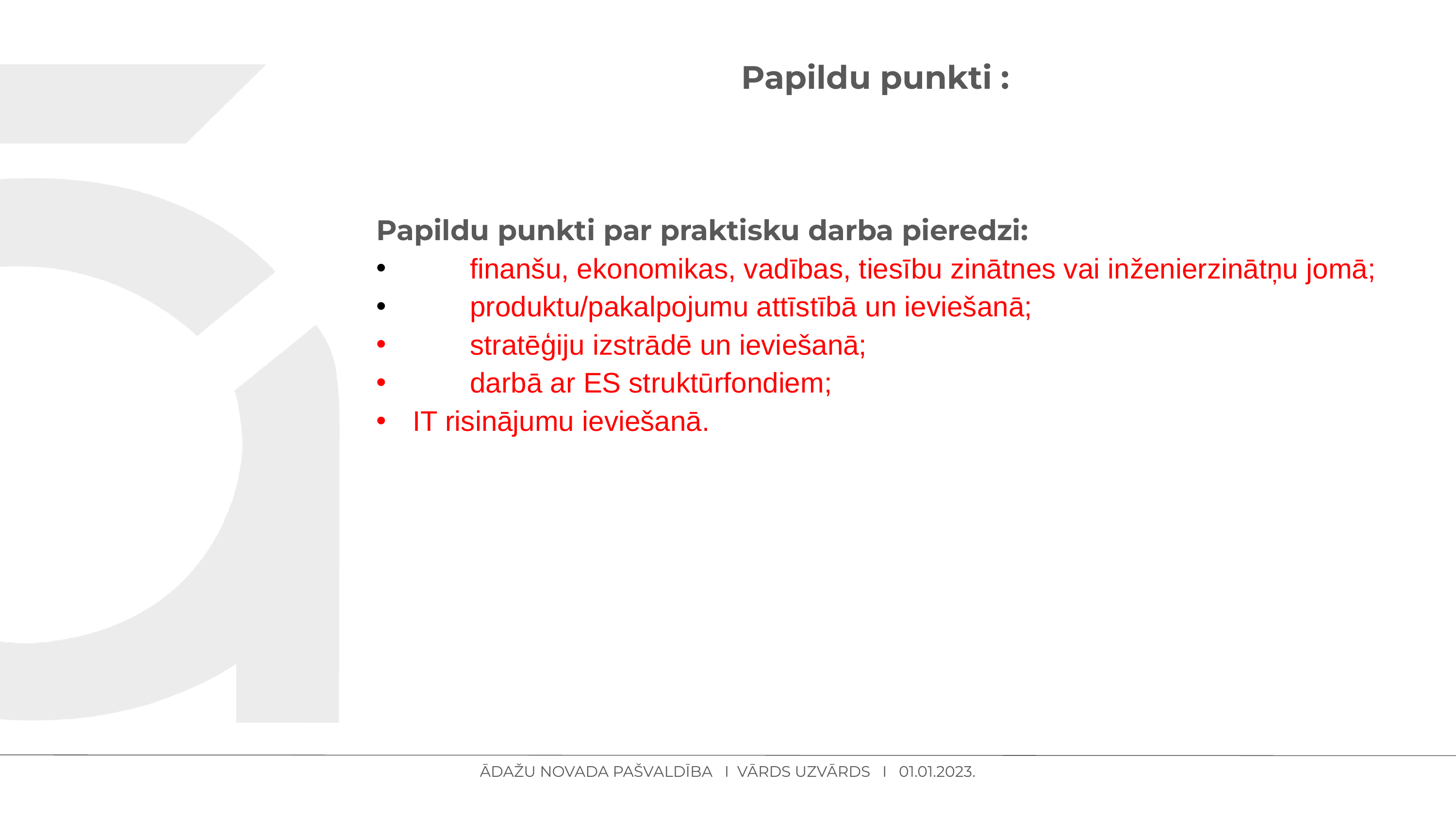

# Papildu punkti :

Papildu punkti par praktisku darba pieredzi:
	finanšu, ekonomikas, vadības, tiesību zinātnes vai inženierzinātņu jomā;
	produktu/pakalpojumu attīstībā un ieviešanā;
	stratēģiju izstrādē un ieviešanā;
	darbā ar ES struktūrfondiem;
IT risinājumu ieviešanā.

ĀDAŽU NOVADA PAŠVALDĪBA   I  VĀRDS UZVĀRDS   I   01.01.2023.